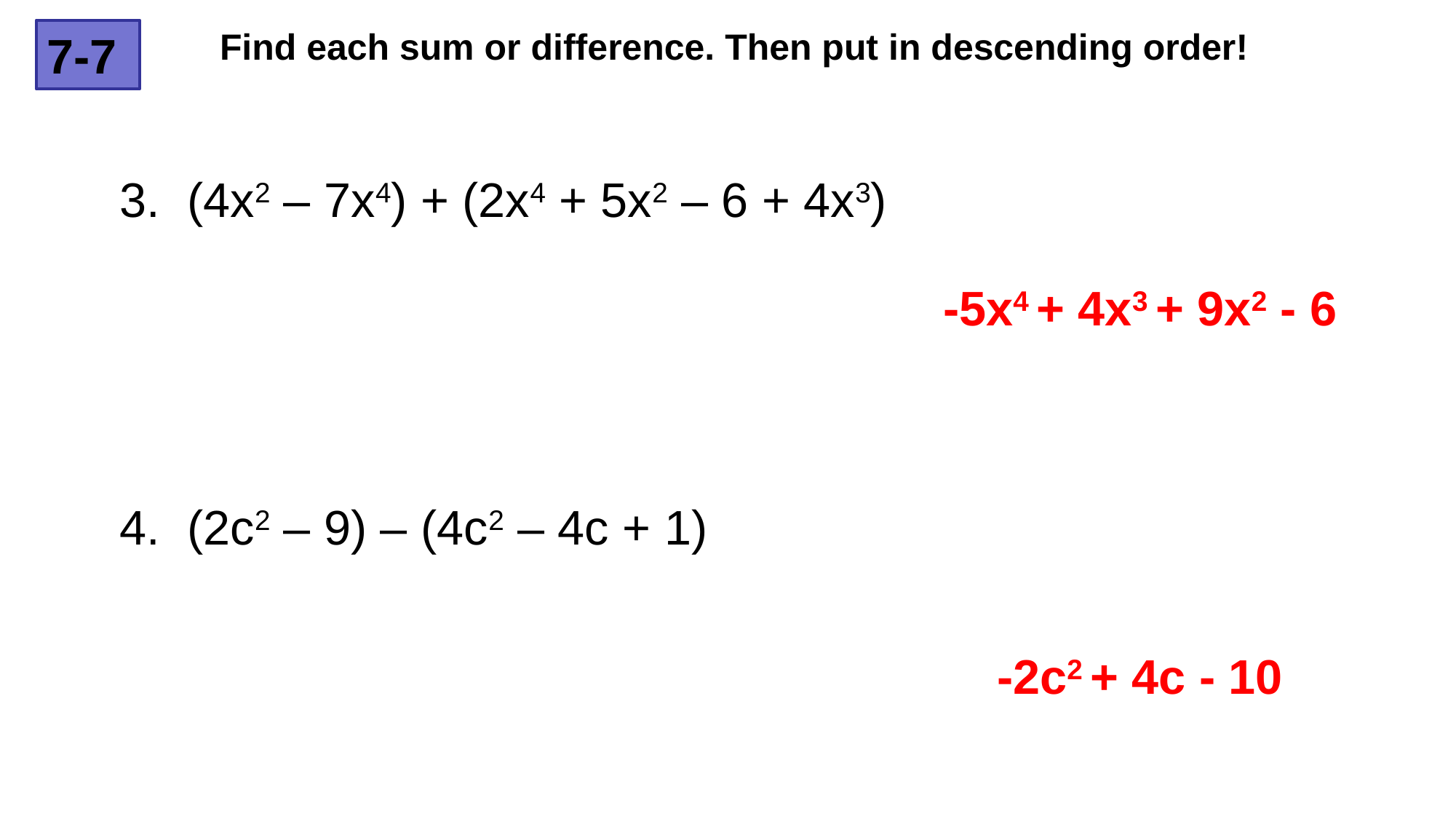

Find each sum or difference. Then put in descending order!
7-7
3.  (4x2 – 7x4) + (2x4 + 5x2 – 6 + 4x3)
-5x4 + 4x3 + 9x2 - 6
4.  (2c2 – 9) – (4c2 – 4c + 1)
-2c2 + 4c - 10